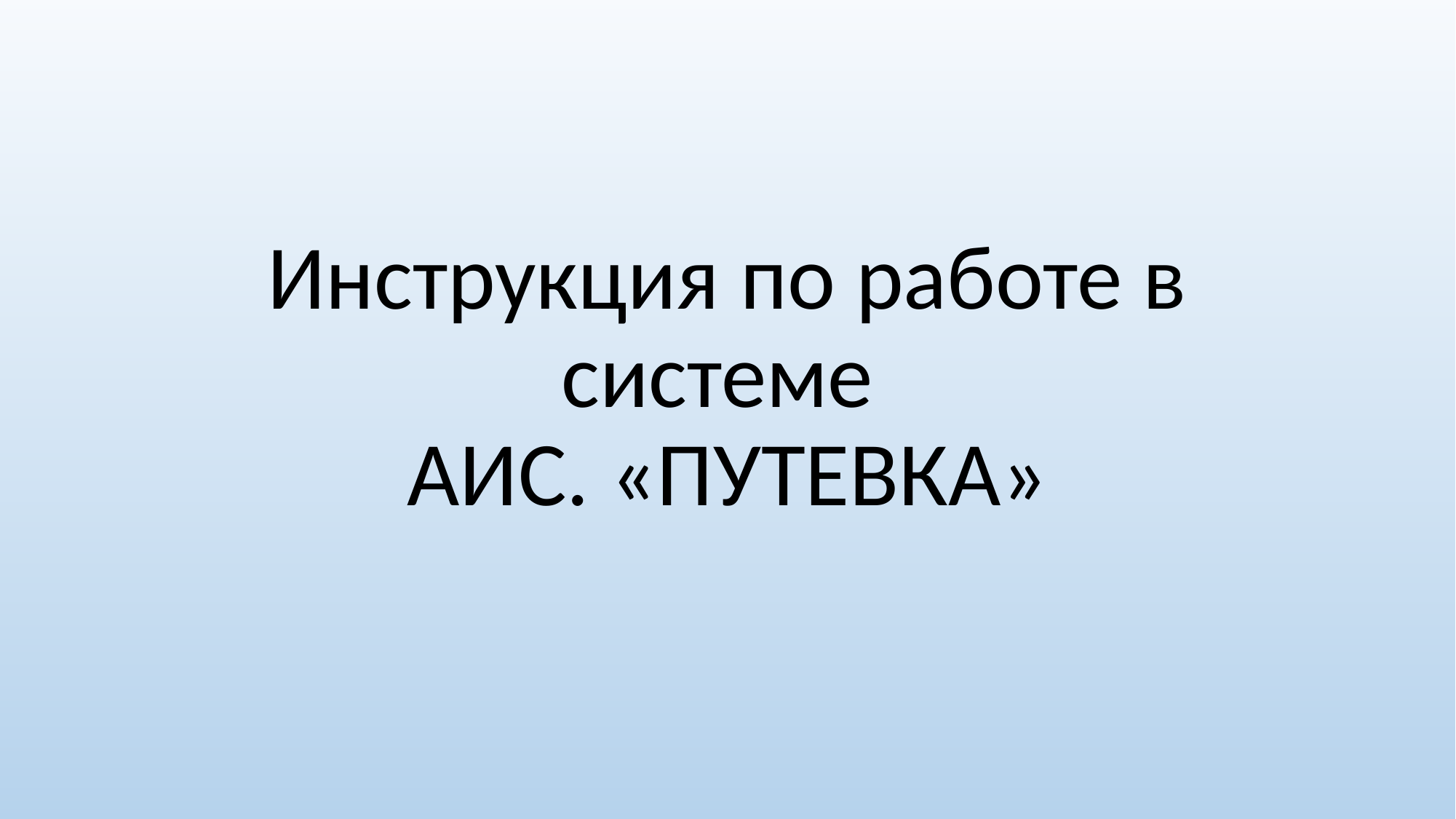

# Инструкция по работе в системе АИС. «ПУТЕВКА»